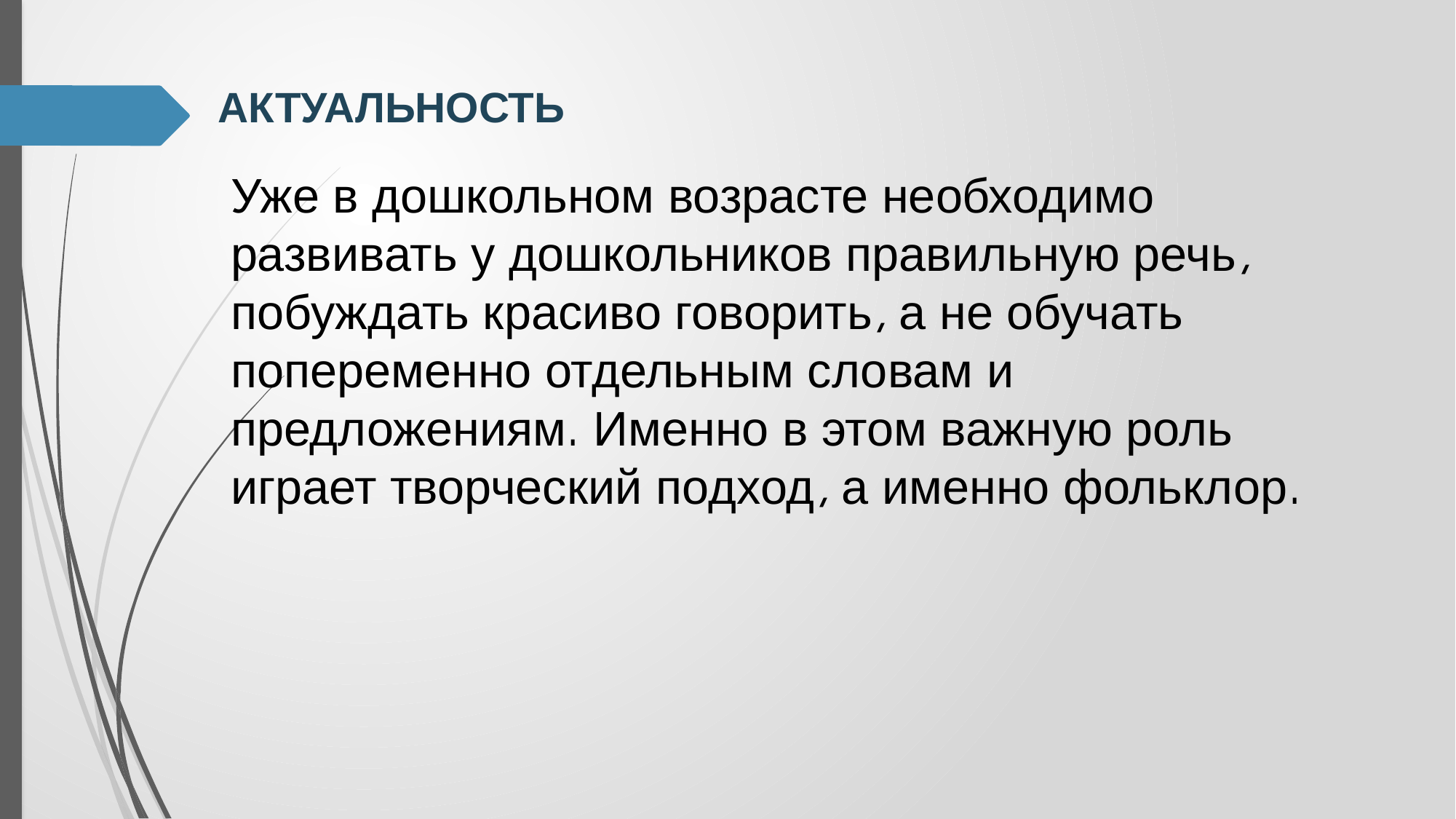

АКТУАЛЬНОСТЬ
Уже в дошкольном возрасте необходимо развивать у дошкольников правильную речь, побуждать красиво говорить, а не обучать попеременно отдельным словам и предложениям. Именно в этом важную роль играет творческий подход, а именно фольклор.